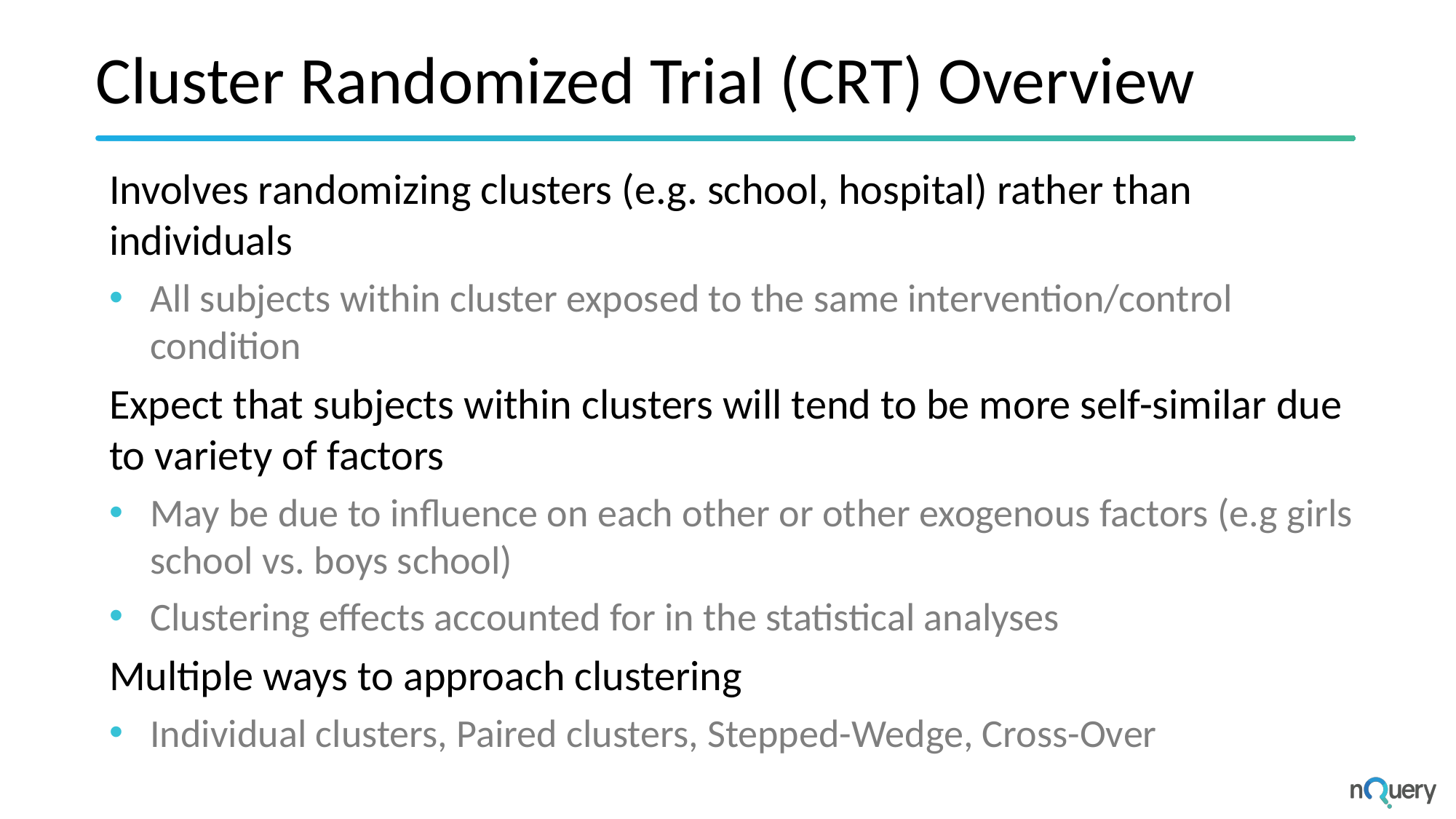

# Cluster Randomized Trial (CRT) Overview
Involves randomizing clusters (e.g. school, hospital) rather than individuals
All subjects within cluster exposed to the same intervention/control condition
Expect that subjects within clusters will tend to be more self-similar due to variety of factors
May be due to influence on each other or other exogenous factors (e.g girls school vs. boys school)
Clustering effects accounted for in the statistical analyses
Multiple ways to approach clustering
Individual clusters, Paired clusters, Stepped-Wedge, Cross-Over